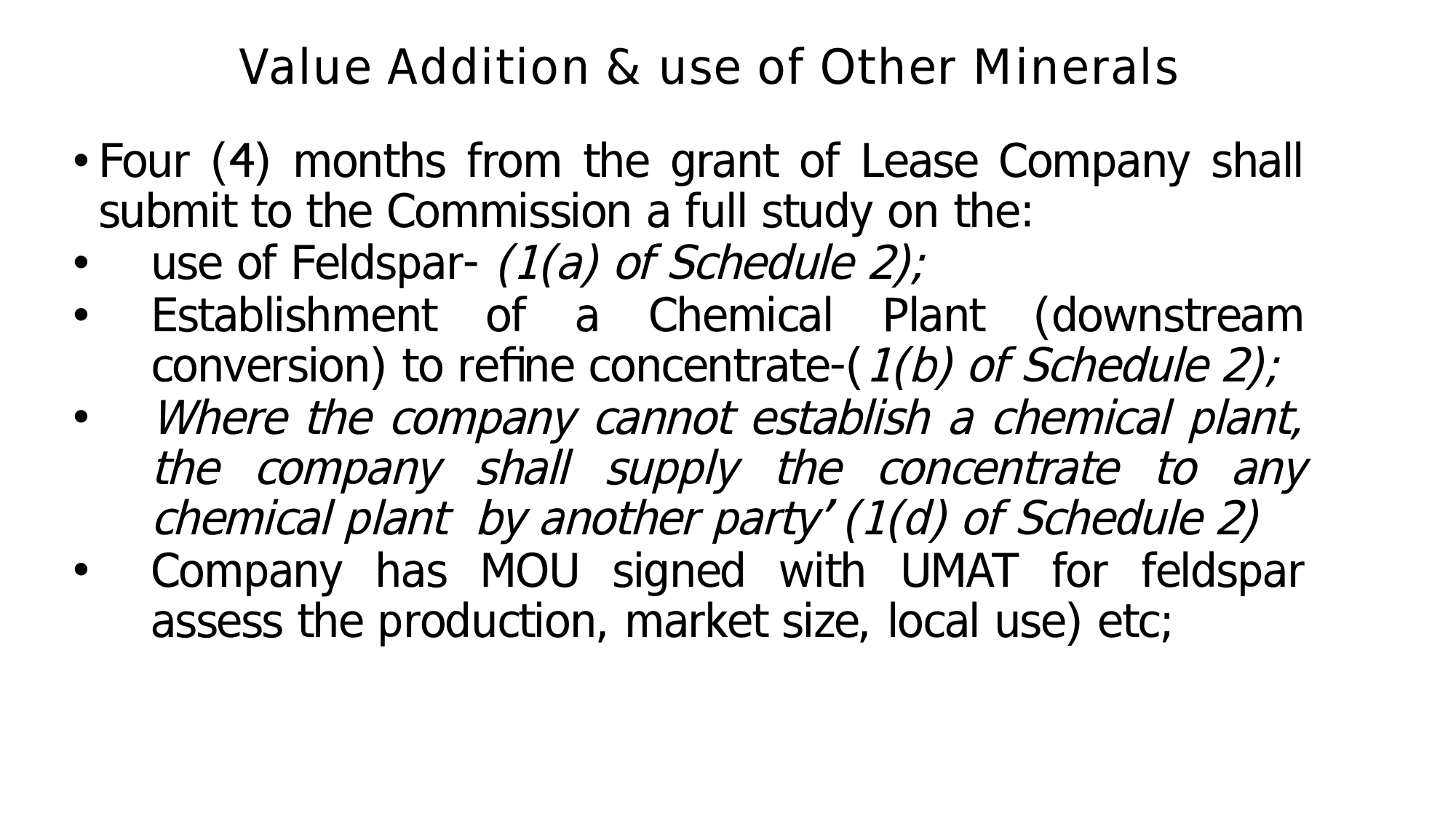

# Value Addition & use of Other Minerals
Four (4) months from the grant of Lease Company shall submit to the Commission a full study on the:
use of Feldspar- (1(a) of Schedule 2);
Establishment of a Chemical Plant (downstream conversion) to refine concentrate-(1(b) of Schedule 2);
Where the company cannot establish a chemical plant, the company shall supply the concentrate to any chemical plant  by another party’ (1(d) of Schedule 2)
Company has MOU signed with UMAT for feldspar assess the production, market size, local use) etc;